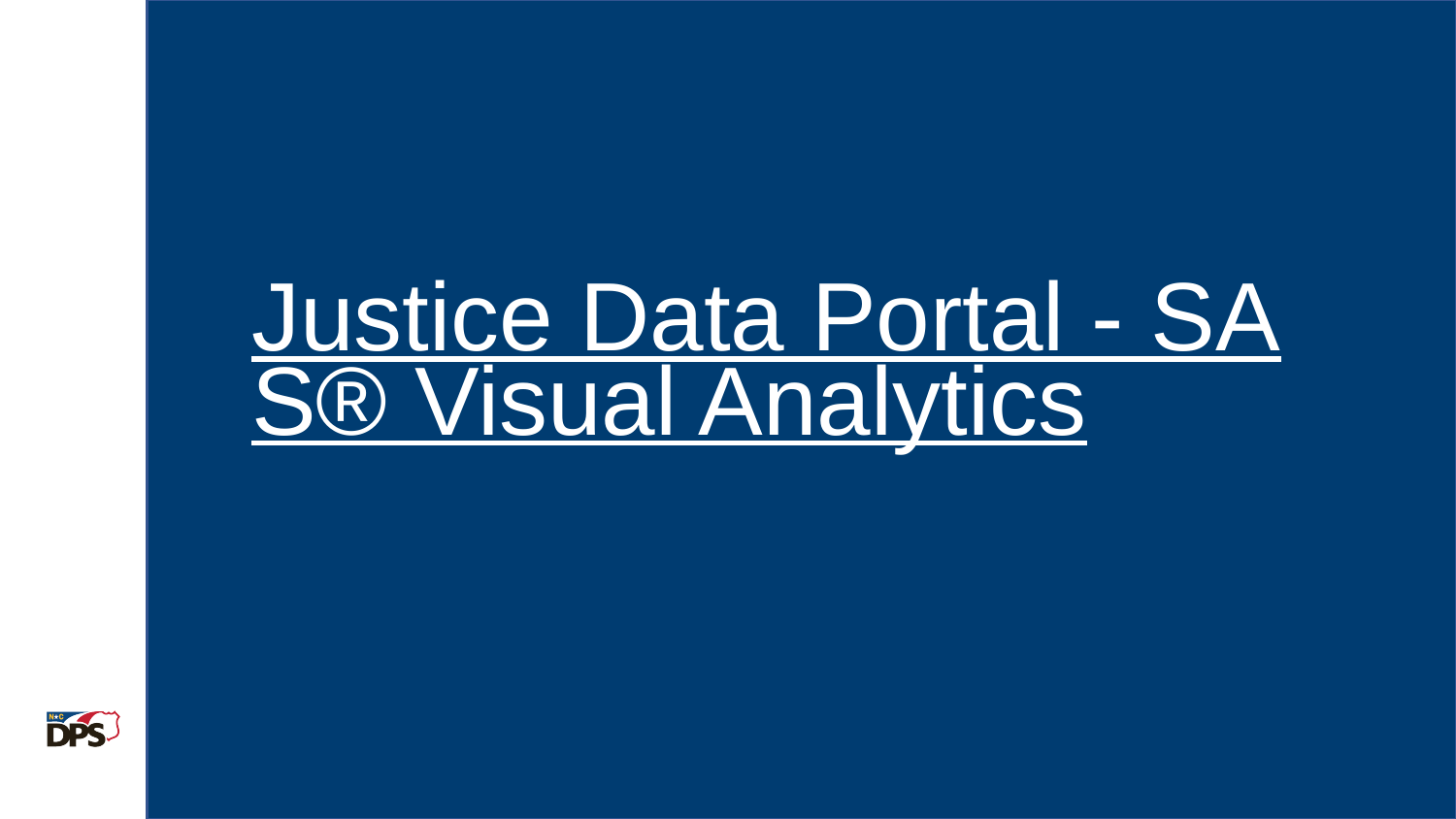

Justice Data Portal - SAS® Visual Analytics